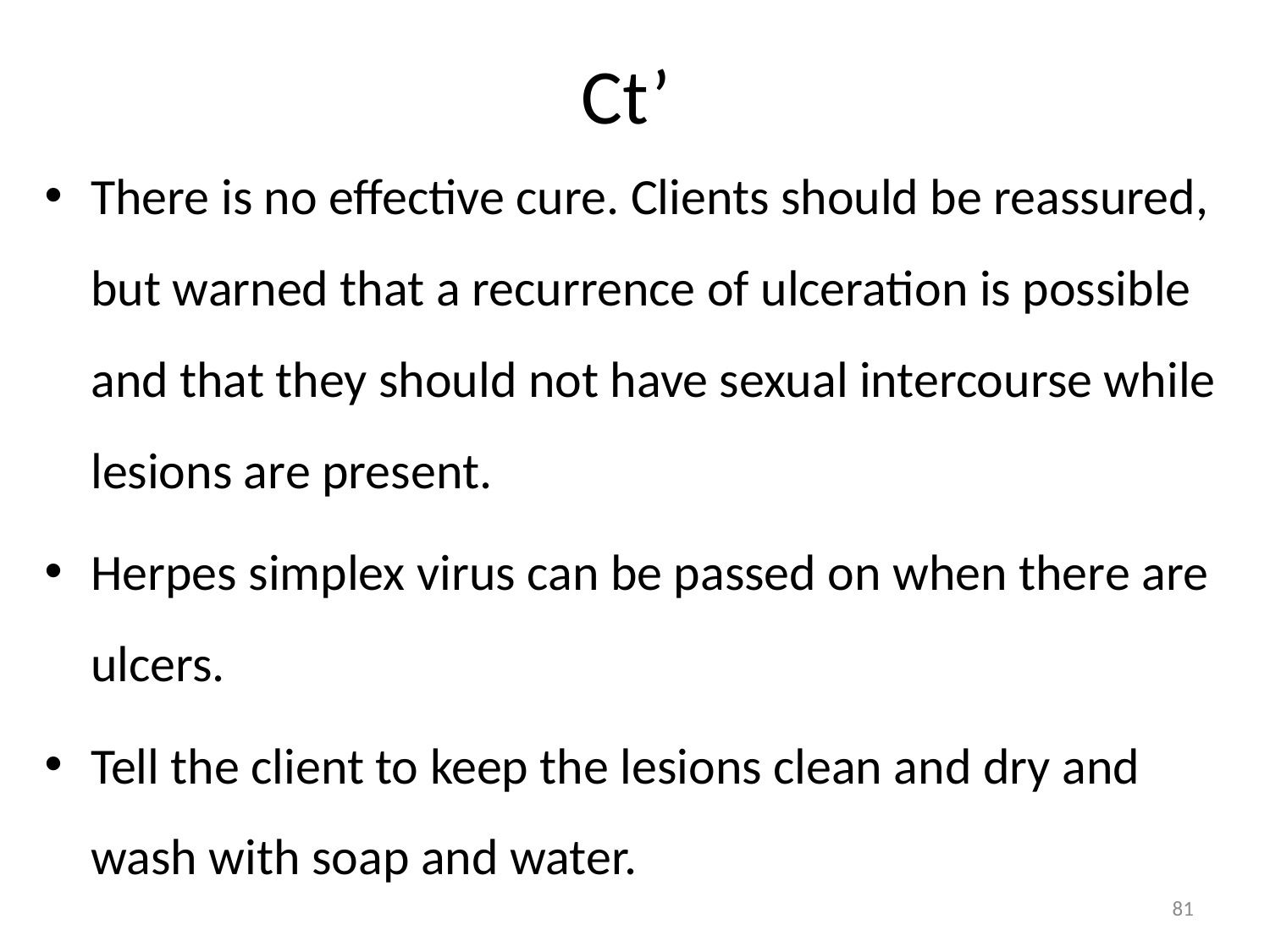

# Ct’
There is no effective cure. Clients should be reassured, but warned that a recurrence of ulceration is possible and that they should not have sexual intercourse while lesions are present.
Herpes simplex virus can be passed on when there are ulcers.
Tell the client to keep the lesions clean and dry and wash with soap and water.

81